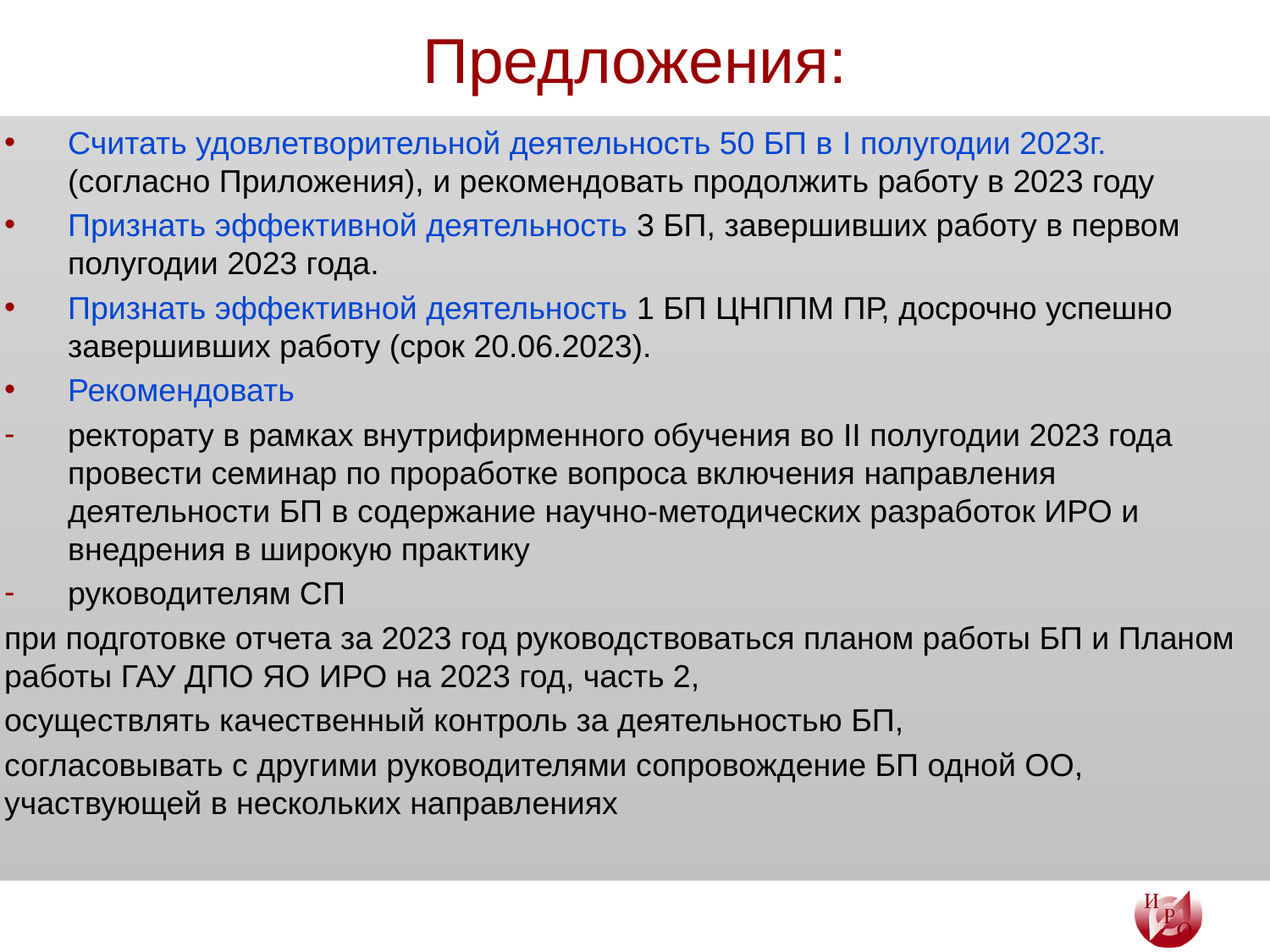

# Предложения:
Считать удовлетворительной деятельность 50 БП в I полугодии 2023г. (согласно Приложения), и рекомендовать продолжить работу в 2023 году
Признать эффективной деятельность 3 БП, завершивших работу в первом полугодии 2023 года.
Признать эффективной деятельность 1 БП ЦНППМ ПР, досрочно успешно завершивших работу (срок 20.06.2023).
Рекомендовать
ректорату в рамках внутрифирменного обучения во II полугодии 2023 года провести семинар по проработке вопроса включения направления деятельности БП в содержание научно-методических разработок ИРО и внедрения в широкую практику
руководителям СП
при подготовке отчета за 2023 год руководствоваться планом работы БП и Планом работы ГАУ ДПО ЯО ИРО на 2023 год, часть 2,
осуществлять качественный контроль за деятельностью БП,
согласовывать с другими руководителями сопровождение БП одной ОО, участвующей в нескольких направлениях